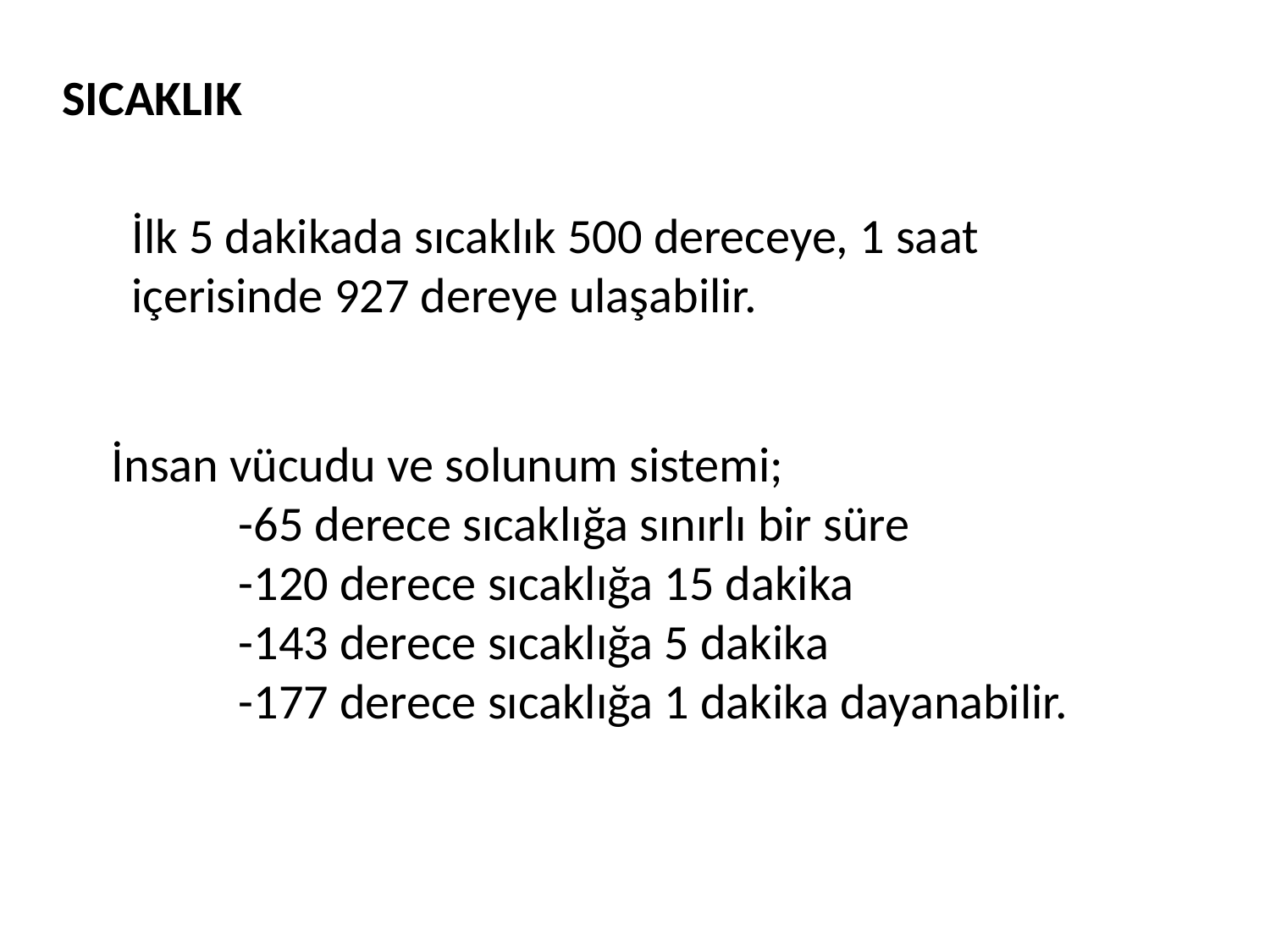

SICAKLIK
İlk 5 dakikada sıcaklık 500 dereceye, 1 saat içerisinde 927 dereye ulaşabilir.
İnsan vücudu ve solunum sistemi;
	-65 derece sıcaklığa sınırlı bir süre
	-120 derece sıcaklığa 15 dakika
	-143 derece sıcaklığa 5 dakika
	-177 derece sıcaklığa 1 dakika dayanabilir.